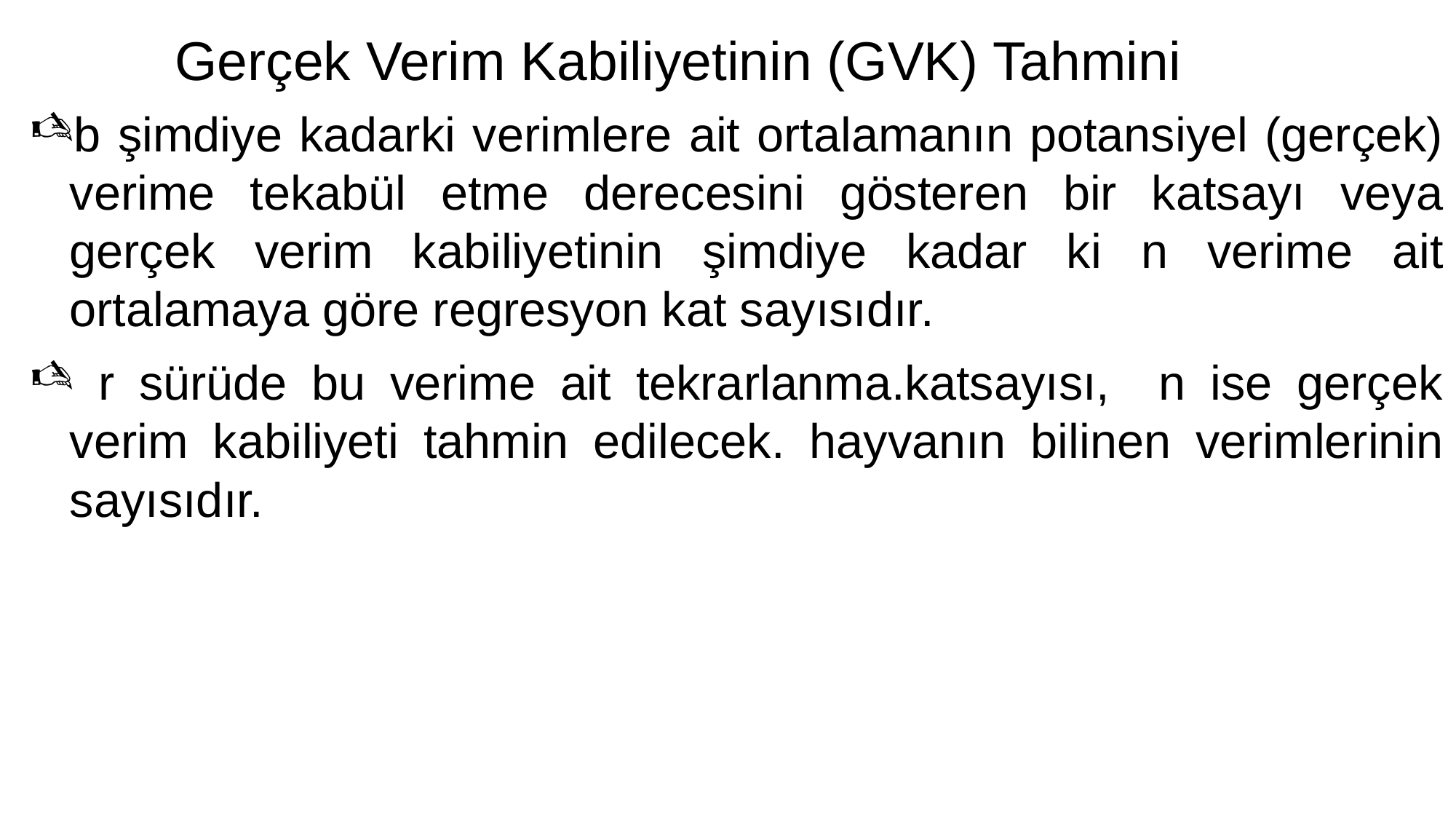

# Gerçek Verim Kabiliyetinin (GVK) Tahmini
b şimdiye kadarki verimlere ait ortalamanın potansiyel (gerçek) verime tekabül etme derecesini gösteren bir katsayı veya gerçek verim kabiliyetinin şimdiye kadar ki n verime ait ortalamaya göre regresyon kat sayısıdır.
 r sürüde bu verime ait tekrarlanma.katsayısı,  n ise gerçek verim kabiliyeti tahmin edilecek. hayvanın bilinen verimlerinin sayısıdır.